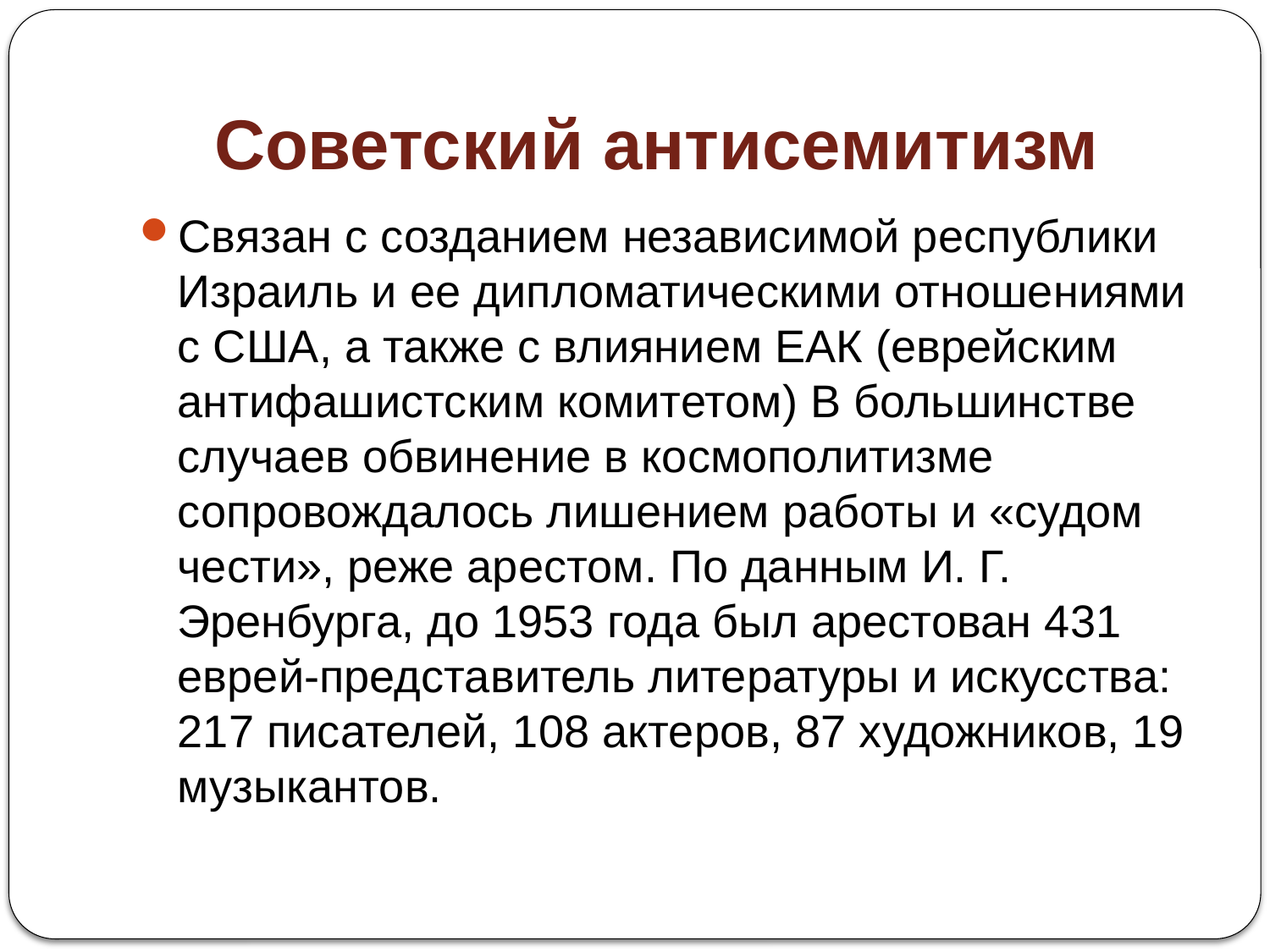

# Советский антисемитизм
Связан с созданием независимой республики Израиль и ее дипломатическими отношениями с США, а также с влиянием ЕАК (еврейским антифашистским комитетом) В большинстве случаев обвинение в космополитизме сопровождалось лишением работы и «судом чести», реже арестом. По данным И. Г. Эренбурга, до 1953 года был арестован 431 еврей-представитель литературы и искусства: 217 писателей, 108 актеров, 87 художников, 19 музыкантов.